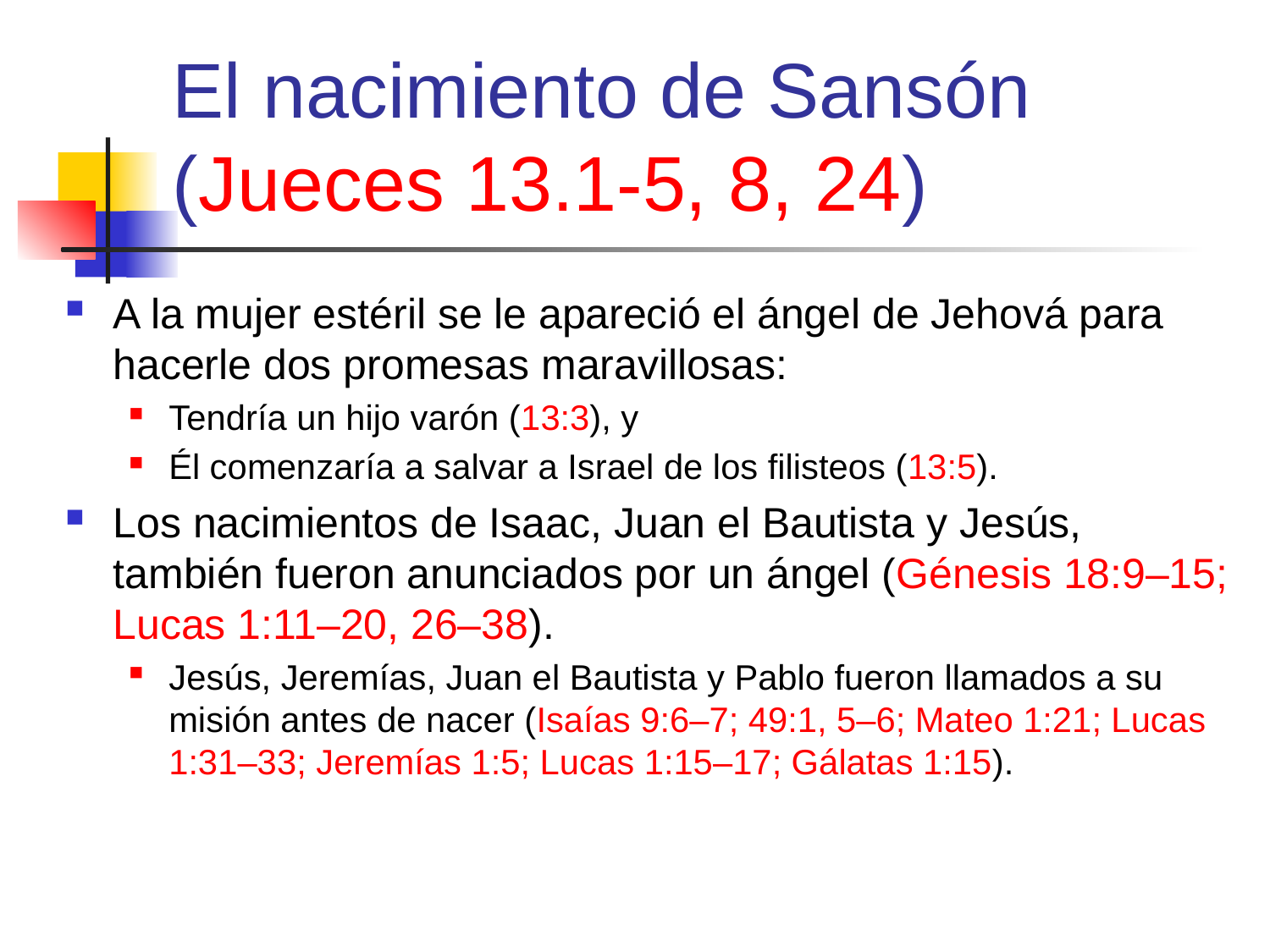

# El nacimiento de Sansón (Jueces 13.1-5, 8, 24)
A la mujer estéril se le apareció el ángel de Jehová para hacerle dos promesas maravillosas:
Tendría un hijo varón (13:3), y
Él comenzaría a salvar a Israel de los filisteos (13:5).
Los nacimientos de Isaac, Juan el Bautista y Jesús, también fueron anunciados por un ángel (Génesis 18:9–15; Lucas 1:11–20, 26–38).
Jesús, Jeremías, Juan el Bautista y Pablo fueron llamados a su misión antes de nacer (Isaías 9:6–7; 49:1, 5–6; Mateo 1:21; Lucas 1:31–33; Jeremías 1:5; Lucas 1:15–17; Gálatas 1:15).